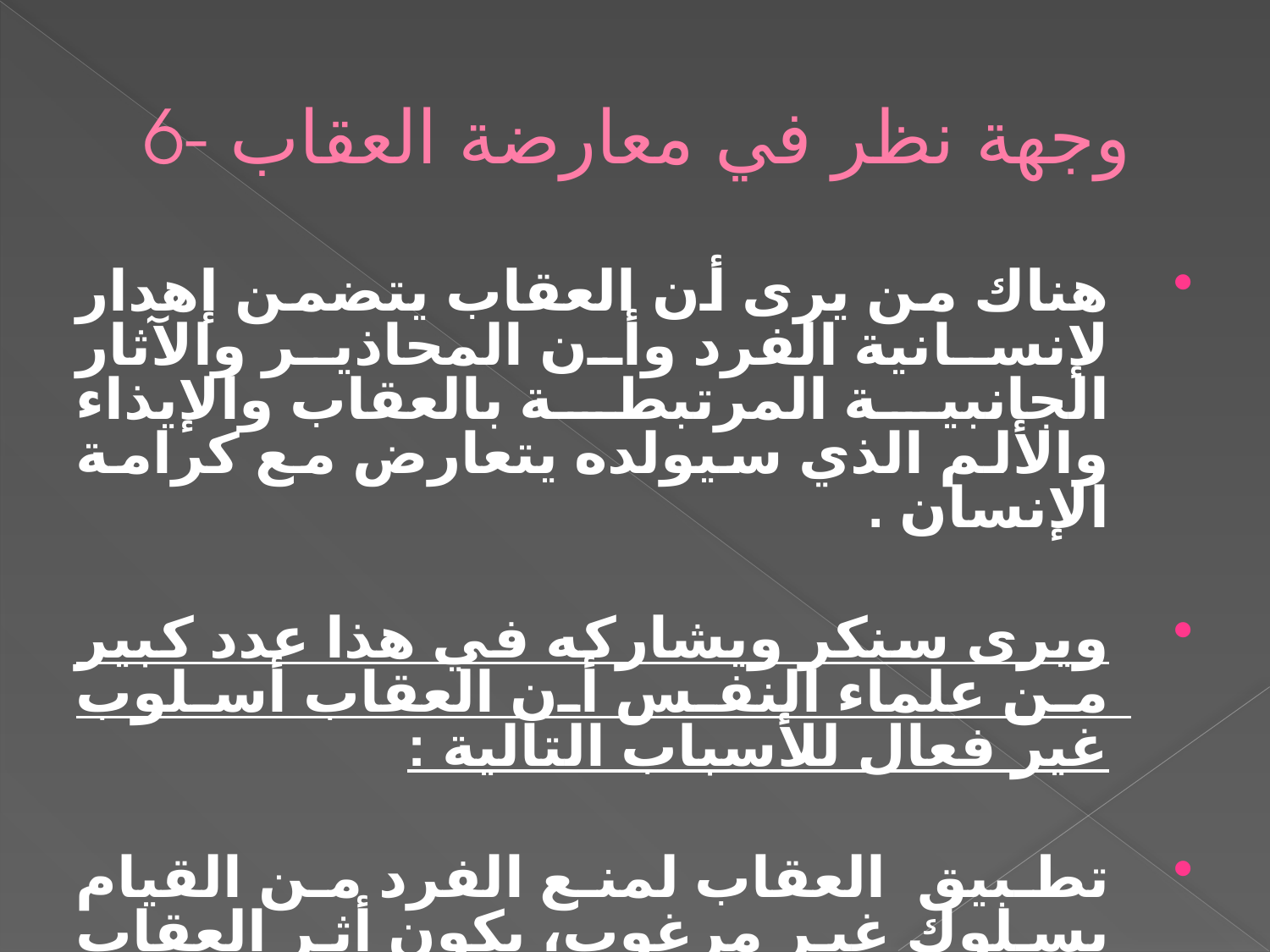

# 6- وجهة نظر في معارضة العقاب
هناك من يرى أن العقاب يتضمن إهدار لإنسانية الفرد وأن المحاذير والآثار الجانبية المرتبطة بالعقاب والإيذاء والألم الذي سيولده يتعارض مع كرامة الإنسان .

ويرى سنكر ويشاركه في هذا عدد كبير من علماء النفس أن العقاب أسلوب غير فعال للأسباب التالية :

تطبيق  العقاب لمنع الفرد من القيام بسلوك غير مرغوب، يكون أثر العقاب على خمد السلوك .